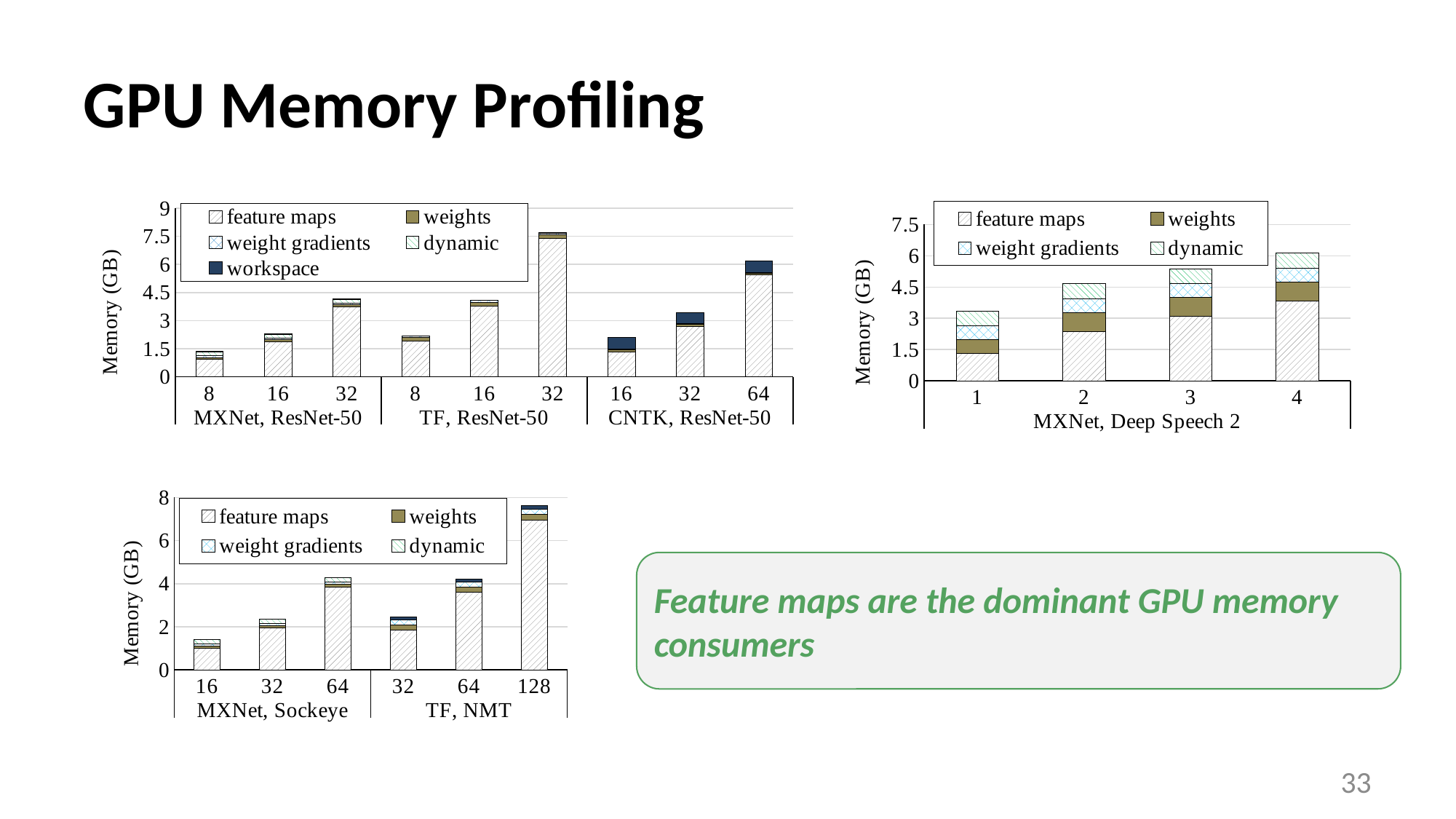

# GPU Memory Profiling

### Chart

| Category |  |  |  |  |  |
|---|---|---|---|---|---|
| 8 | 0.9357077702879906 | 0.09535674750804901 | 0.09518393129110336 | 0.1902305632829666 | 0.036935437470674515 |
| 16 | 1.8712379857897758 | 0.09535674750804901 | 0.09518393129110336 | 0.1903679519891739 | 0.0452362522482872 |
| 32 | 3.7422984167933464 | 0.09535674750804901 | 0.09518393129110336 | 0.19036801159381866 | 0.056344617158174515 |
| 8 | 1.8898799419403027 | 0.19169402122497559 | 0.09501338005065918 | 0.0 | 0.00923013687133789 |
| 16 | 3.7877228260040234 | 0.19017601013183594 | 0.09501338005065918 | 0.0 | 0.018232107162475586 |
| 32 | 7.383170366287227 | 0.19017601013183594 | 0.09501338005065918 | 0.0 | 0.03623604774475098 |
| 16 | 1.3324862159788575 | 0.09540545195341103 | 0.059529691934585544 | 0.0 | 0.596562690853836 |
| 32 | 2.703851822763672 | 0.09540545195341103 | 0.032185941934585544 | 0.0 | 0.6099626918422764 |
| 64 | 5.425647977739571 | 0.09540545195341103 | 0.020467191934585547 | 0.0 | 0.6225415024129072 |

### Chart

| Category | feature maps |  |  |  |  |
|---|---|---|---|---|---|
| 1 | 1.300916861742735 | 0.6778145134449005 | 0.6778145134449005 | 0.6874760538339615 | 3.242120146751404e-05 |
| 2 | 2.368048183619976 | 0.894767701625824 | 0.6780842542648315 | 0.7354347407817841 | 3.242120146751404e-05 |
| 3 | 3.1075255014002323 | 0.894767701625824 | 0.6780842542648315 | 0.6945685595273972 | 3.242120146751404e-05 |
| 4 | 3.844757631421089 | 0.894767701625824 | 0.6780842542648315 | 0.712859719991684 | 3.242120146751404e-05 |

### Chart

| Category |  |  |  |  |  |
|---|---|---|---|---|---|
| 16 | 0.9840623736381531 | 0.10332038253545761 | 0.10332038253545761 | 0.20669396594166756 | 3.746990114450455e-05 |
| 32 | 1.9345013834536076 | 0.10332038253545761 | 0.10332038253545761 | 0.20681818202137947 | 0.00013489648699760437 |
| 64 | 3.856067541986704 | 0.10332038253545761 | 0.10332038253545761 | 0.20684178546071053 | 0.0001503610983490944 |
| 32 | 1.83873330078125 | 0.24714056640625 | 0.2364132421875 | 0.0 | 0.1283094921875 |
| 64 | 3.59934033203125 | 0.24714056640625 | 0.2364132421875 | 0.0 | 0.14351576171875 |
| 128 | 6.96291572265625 | 0.24714056640625 | 0.239304677734375 | 0.0 | 0.16719349609375 |
Feature maps are the dominant GPU memory consumers
33